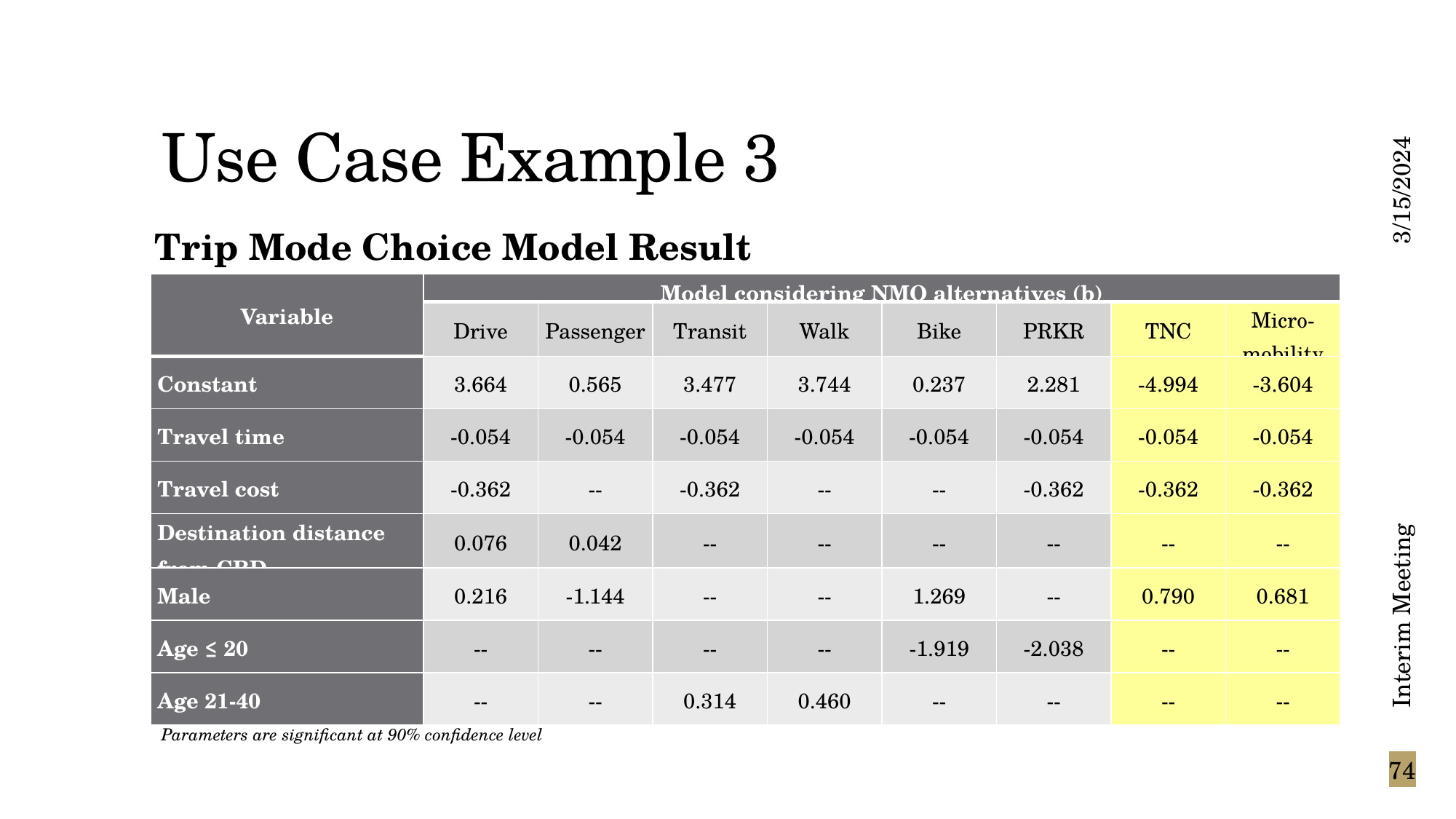

# Use Case Example 3
3/15/2024
Trip Mode Choice Model Result
| Variable | Model considering NMO alternatives (b) |  |  |  |  |  |  |  |
| --- | --- | --- | --- | --- | --- | --- | --- | --- |
|  | Drive | Passenger | Transit | Walk | Bike | PRKR | TNC | Micro-mobility |
| Constant | 3.664 | 0.565 | 3.477 | 3.744 | 0.237 | 2.281 | -4.994 | -3.604 |
| Travel time | -0.054 | -0.054 | -0.054 | -0.054 | -0.054 | -0.054 | -0.054 | -0.054 |
| Travel cost | -0.362 | -- | -0.362 | -- | -- | -0.362 | -0.362 | -0.362 |
| Destination distance from CBD | 0.076 | 0.042 | -- | -- | -- | -- | -- | -- |
| Male | 0.216 | -1.144 | -- | -- | 1.269 | -- | 0.790 | 0.681 |
| Age ≤ 20 | -- | -- | -- | -- | -1.919 | -2.038 | -- | -- |
| Age 21-40 | -- | -- | 0.314 | 0.460 | -- | -- | -- | -- |
Interim Meeting
Parameters are significant at 90% confidence level
74